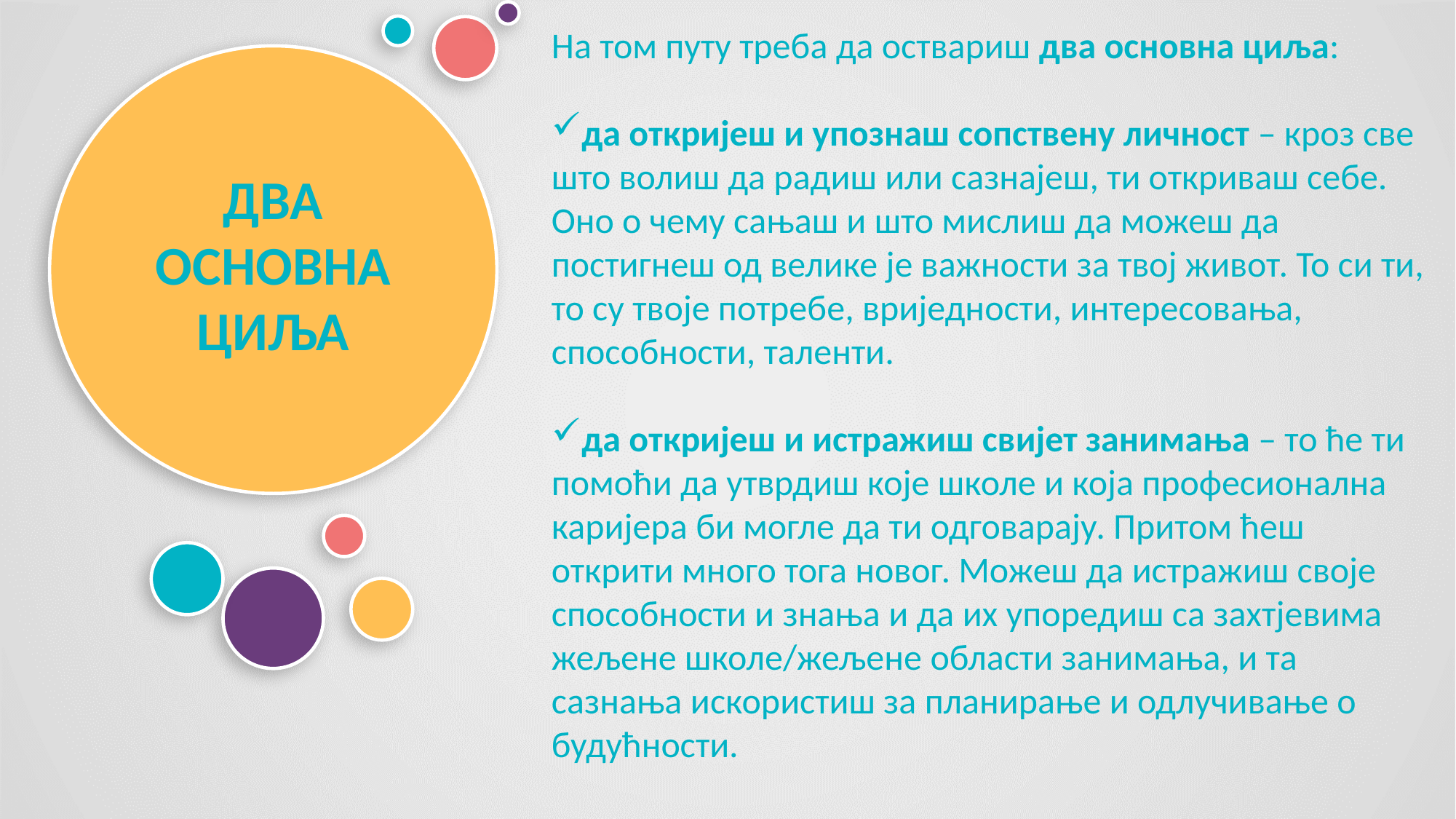

На том путу треба да оствариш два основна циља:

да откријеш и упознаш сопствену личност – кроз све што волиш да радиш или сазнајеш, ти откриваш себе. Оно о чему сањаш и што мислиш да можеш да постигнеш од велике је важности за твој живот. То си ти, то су твоје потребе, вриједности, интересовања, способности, таленти.

да откријеш и истражиш свијет занимања – то ће ти помоћи да утврдиш које школе и која професионална каријера би могле да ти одговарају. Притом ћеш открити много тога новог. Можеш да истражиш своје способности и знања и да их упоредиш са захтјевима жељене школе/жељене области занимања, и та сазнања искористиш за планирање и одлучивање о будућности.

ДВА ОСНОВНА ЦИЉА